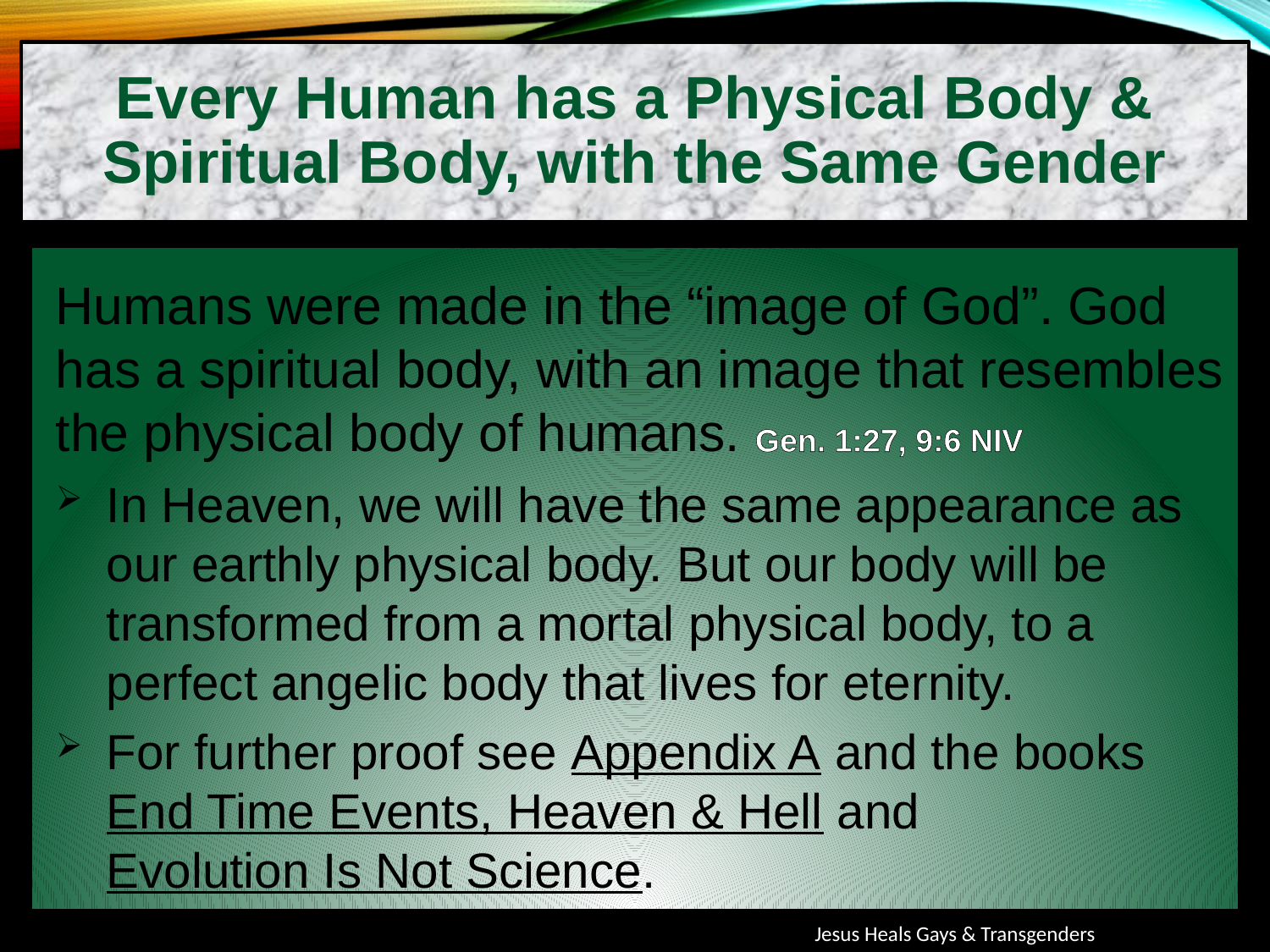

Every Human has a Physical Body & Spiritual Body, with the Same Gender
Humans were made in the “image of God”. God has a spiritual body, with an image that resembles the physical body of humans. Gen. 1:27, 9:6 NIV
In Heaven, we will have the same appearance as our earthly physical body. But our body will be transformed from a mortal physical body, to a perfect angelic body that lives for eternity.
For further proof see Appendix A and the books End Time Events, Heaven & Hell and Evolution Is Not Science.
Jesus Heals Gays & Transgenders